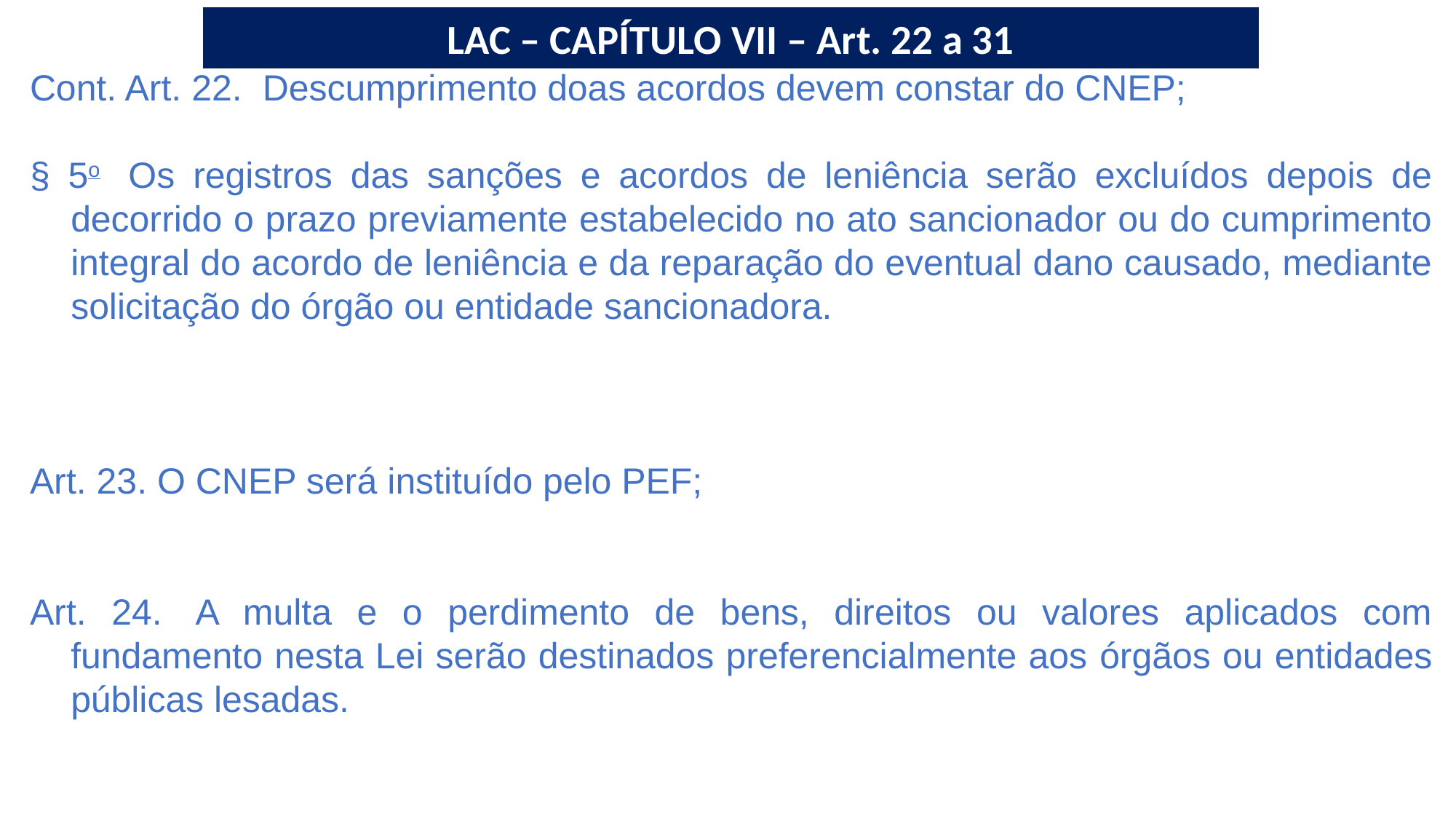

LAC – CAPÍTULO VII – Art. 22 a 31
Cont. Art. 22.  Descumprimento doas acordos devem constar do CNEP;

§ 5o  Os registros das sanções e acordos de leniência serão excluídos depois de decorrido o prazo previamente estabelecido no ato sancionador ou do cumprimento integral do acordo de leniência e da reparação do eventual dano causado, mediante solicitação do órgão ou entidade sancionadora.

Art. 23. O CNEP será instituído pelo PEF;

Art. 24.  A multa e o perdimento de bens, direitos ou valores aplicados com fundamento nesta Lei serão destinados preferencialmente aos órgãos ou entidades públicas lesadas.